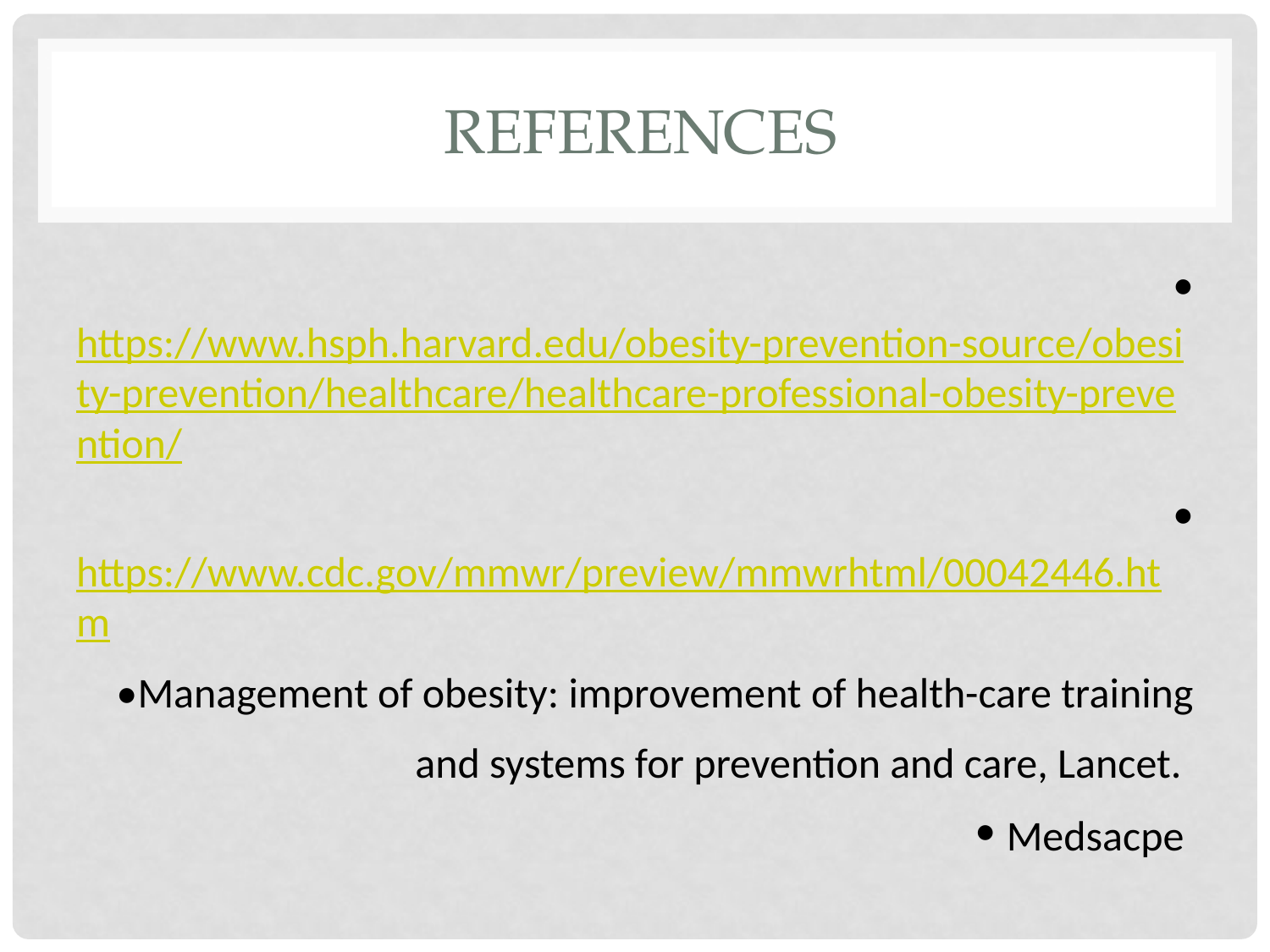

# REFERENCES
•https://www.hsph.harvard.edu/obesity-prevention-source/obesity-prevention/healthcare/healthcare-professional-obesity-prevention/
•https://www.cdc.gov/mmwr/preview/mmwrhtml/00042446.htm
•Management of obesity: improvement of health-care training and systems for prevention and care, Lancet.
Medsacpe